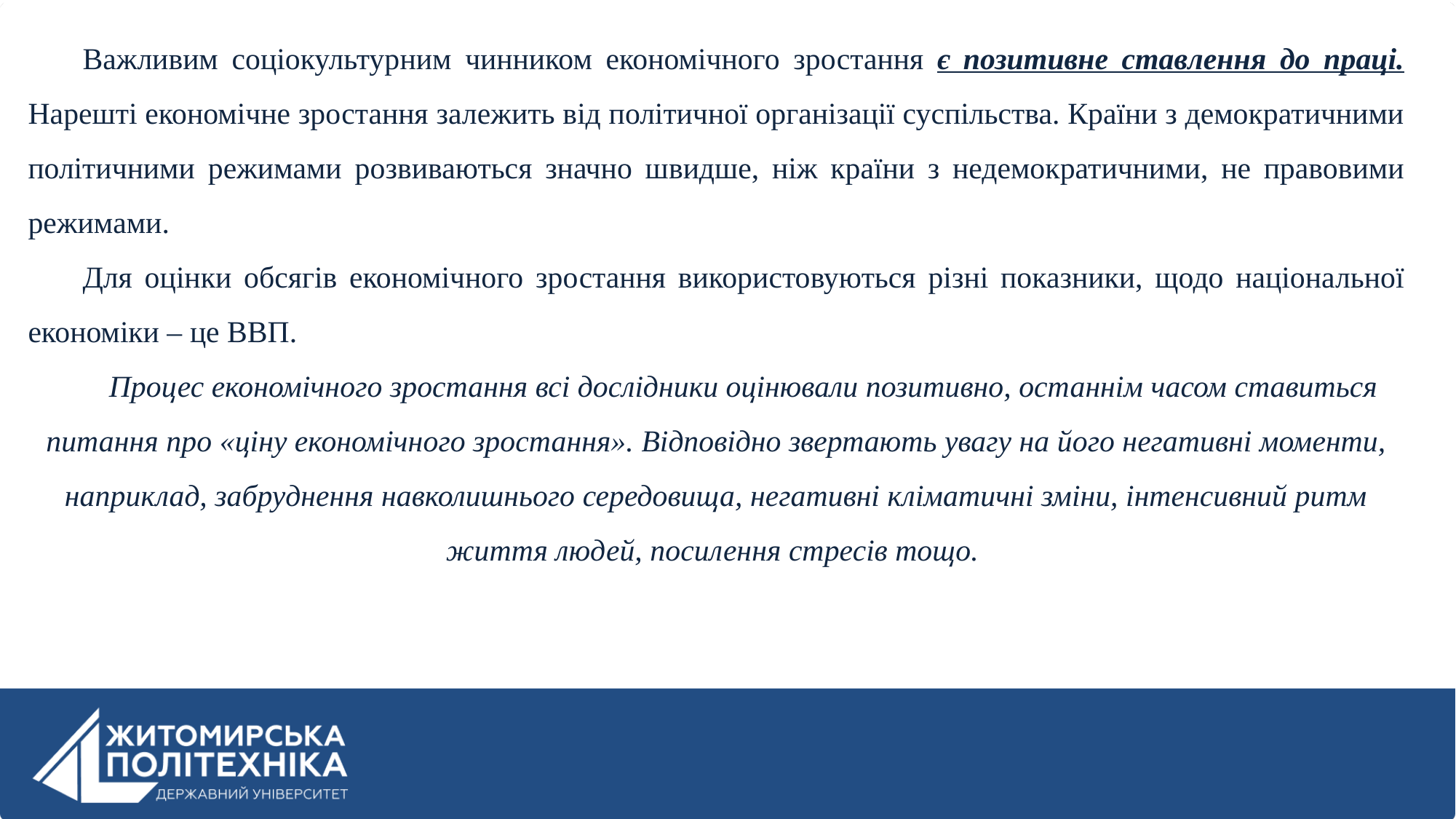

Важливим соціокультурним чинником економічного зростання є позитивне ставлення до праці. Нарешті економічне зростання залежить від політичної організації суспільства. Країни з демократичними політичними режимами розвиваються значно швидше, ніж країни з недемократичними, не правовими режимами.
Для оцінки обсягів економічного зростання використовуються різні показники, щодо національної економіки – це ВВП.
Процес економічного зростання всі дослідники оцінювали позитивно, останнім часом ставиться питання про «ціну економічного зростання». Відповідно звертають увагу на його негативні моменти, наприклад, забруднення навколишнього середовища, негативні кліматичні зміни, інтенсивний ритм життя людей, посилення стресів тощо.